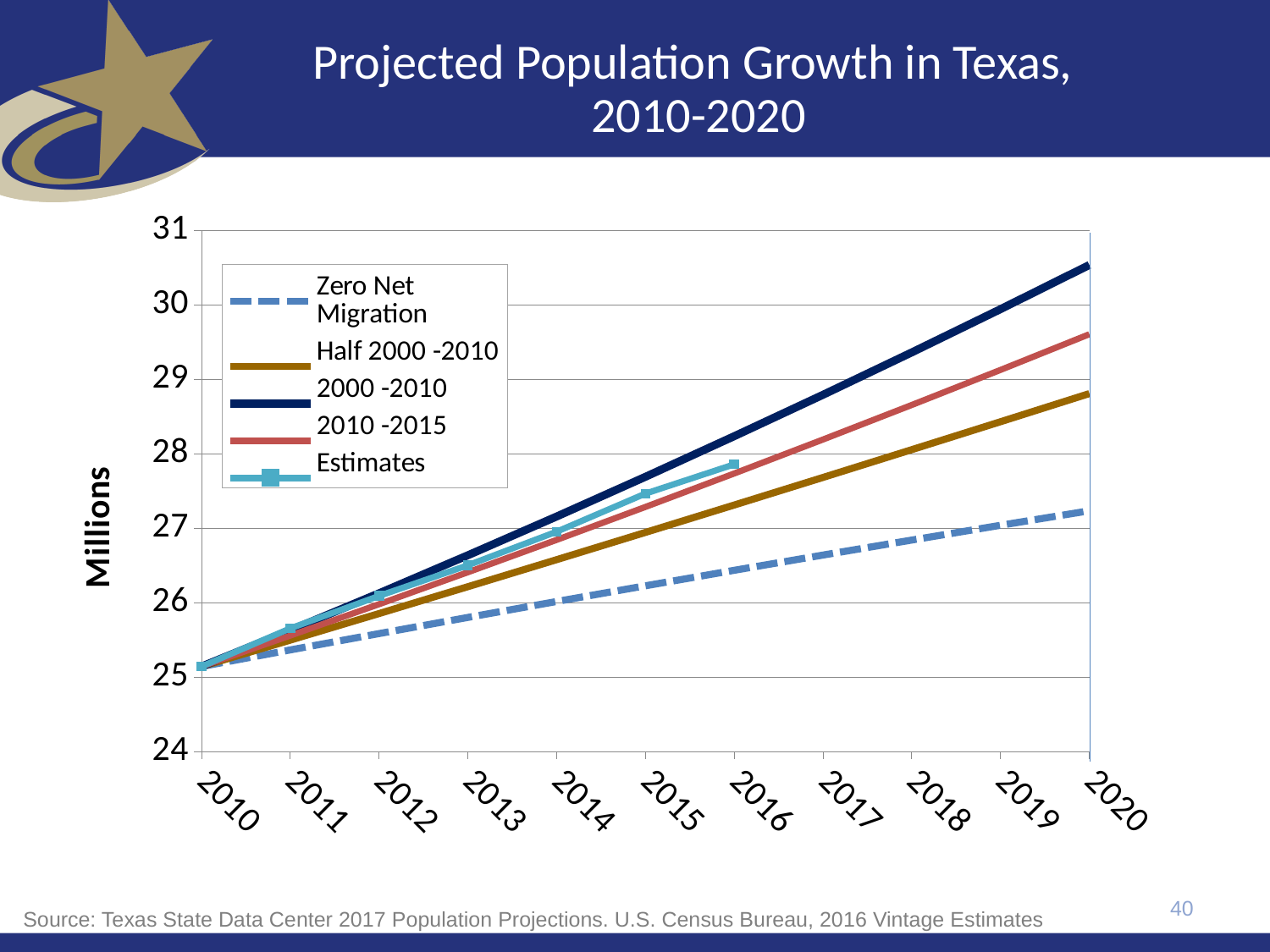

# Projected Population Growth in Texas, 2010-2020

[unsupported chart]

40
Source: Texas State Data Center 2017 Population Projections. U.S. Census Bureau, 2016 Vintage Estimates